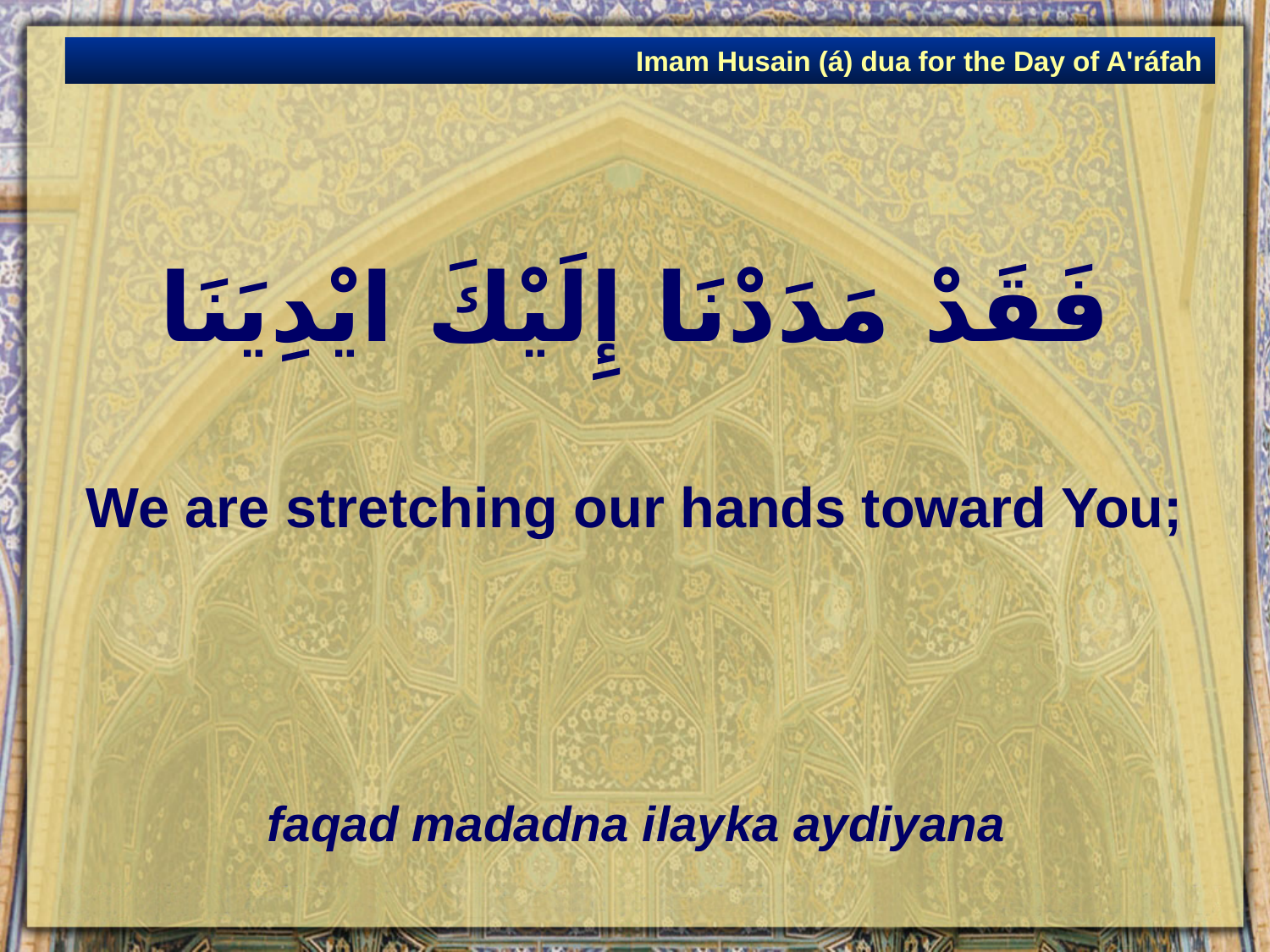

Imam Husain (á) dua for the Day of A'ráfah
# فَقَدْ مَدَدْنَا إِلَيْكَ ايْدِيَنَا
We are stretching our hands toward You;
faqad madadna ilayka aydiyana